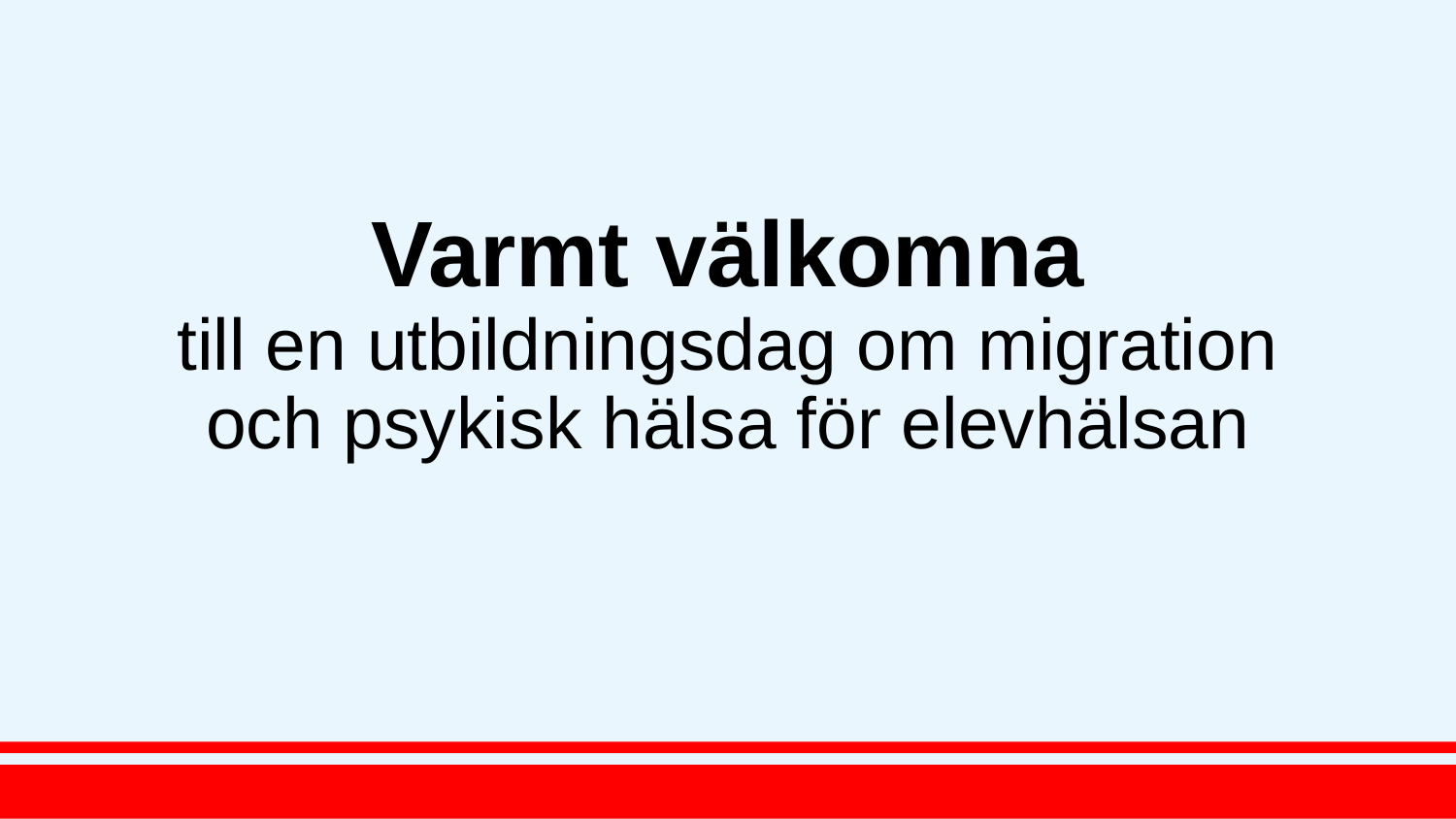

# Varmt välkomna till en utbildningsdag om migration och psykisk hälsa för elevhälsan